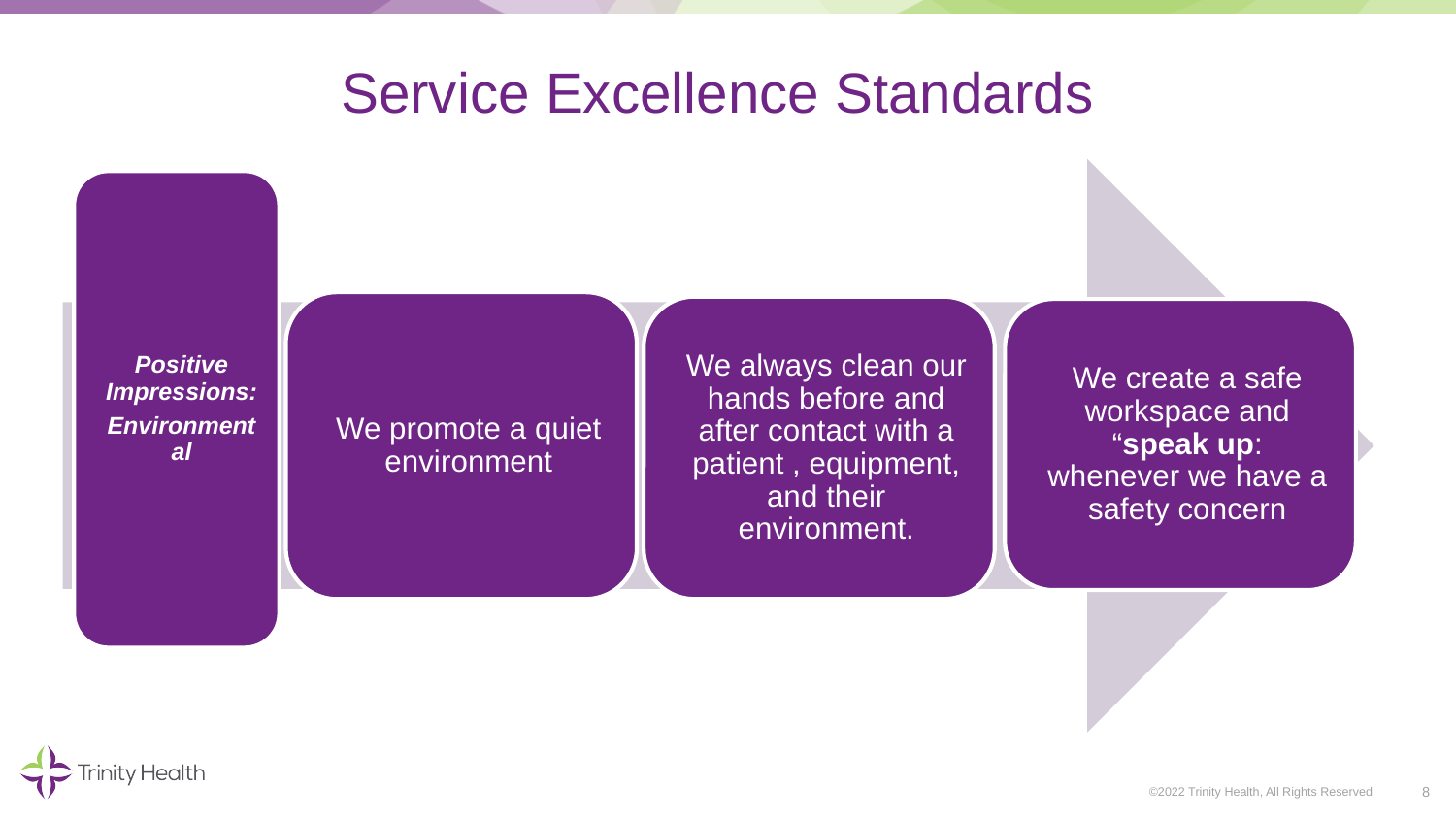

# Service Excellence Standards
Positive Impressions:
Environmental
We promote a quiet environment
We always clean our hands before and after contact with a patient , equipment, and their environment.
We create a safe workspace and “speak up: whenever we have a safety concern
8
©2022 Trinity Health, All Rights Reserved